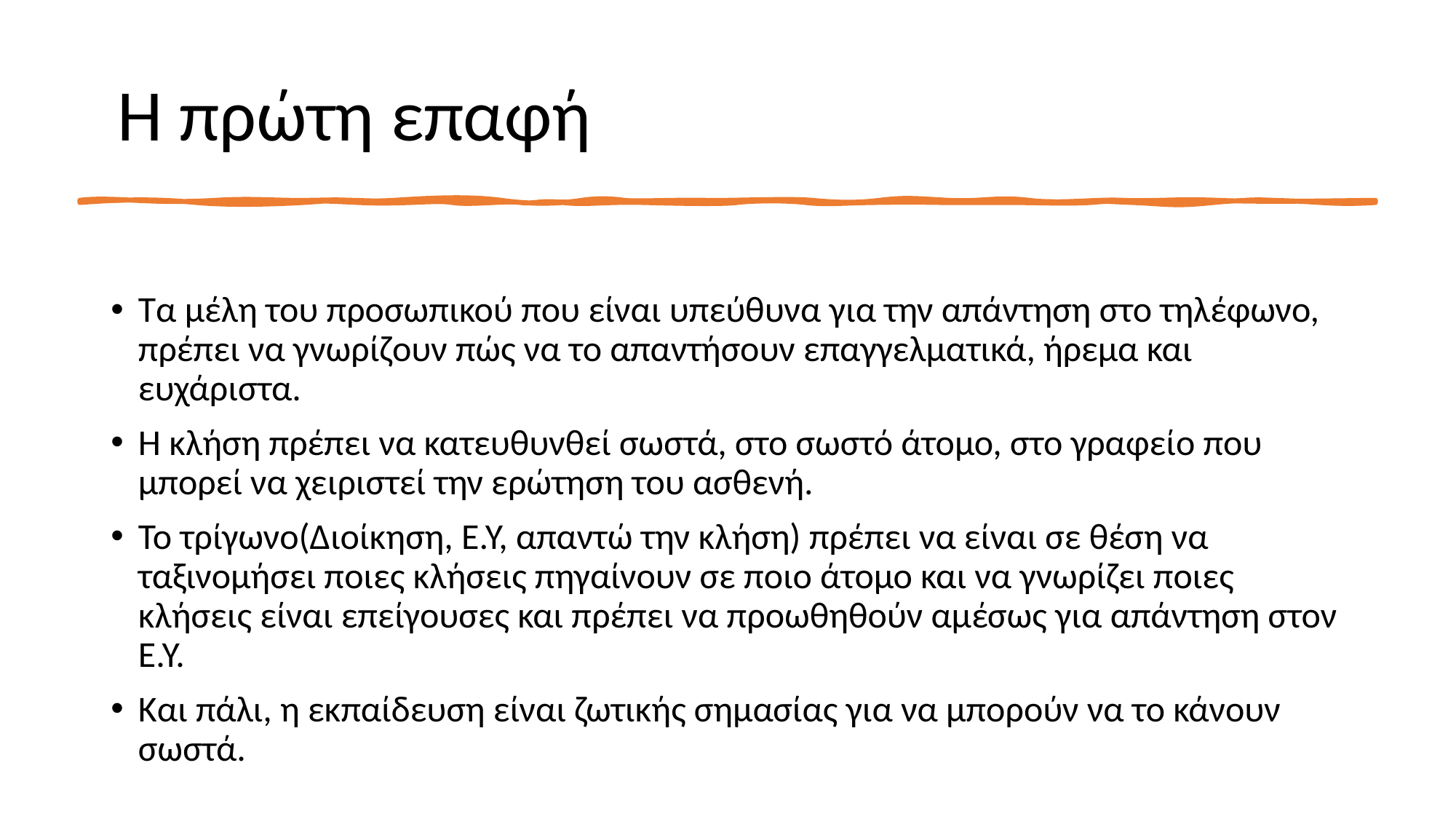

# Η πρώτη επαφή

Τα μέλη του προσωπικού που είναι υπεύθυνα για την απάντηση στο τηλέφωνο, πρέπει να γνωρίζουν πώς να το απαντήσουν επαγγελματικά, ήρεμα και ευχάριστα.
Η κλήση πρέπει να κατευθυνθεί σωστά, στο σωστό άτομο, στο γραφείο που μπορεί να χειριστεί την ερώτηση του ασθενή.
Το τρίγωνο(Διοίκηση, Ε.Υ, απαντώ την κλήση) πρέπει να είναι σε θέση να ταξινομήσει ποιες κλήσεις πηγαίνουν σε ποιο άτομο και να γνωρίζει ποιες κλήσεις είναι επείγουσες και πρέπει να προωθηθούν αμέσως για απάντηση στον Ε.Υ.
Και πάλι, η εκπαίδευση είναι ζωτικής σημασίας για να μπορούν να το κάνουν σωστά.